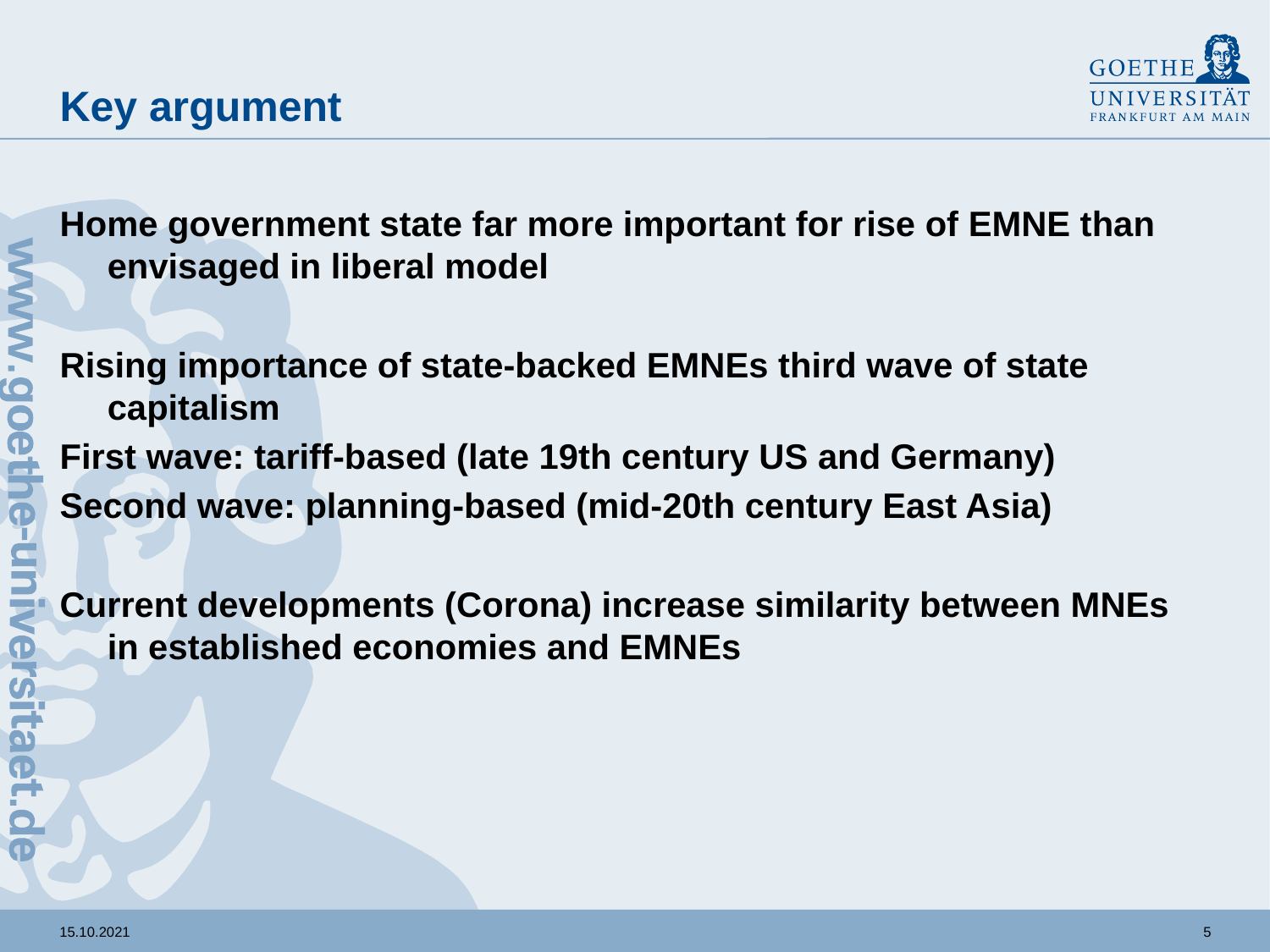

# Key argument
Home government state far more important for rise of EMNE than envisaged in liberal model

Rising importance of state-backed EMNEs third wave of state capitalism
First wave: tariff-based (late 19th century US and Germany)
Second wave: planning-based (mid-20th century East Asia)

Current developments (Corona) increase similarity between MNEs in established economies and EMNEs